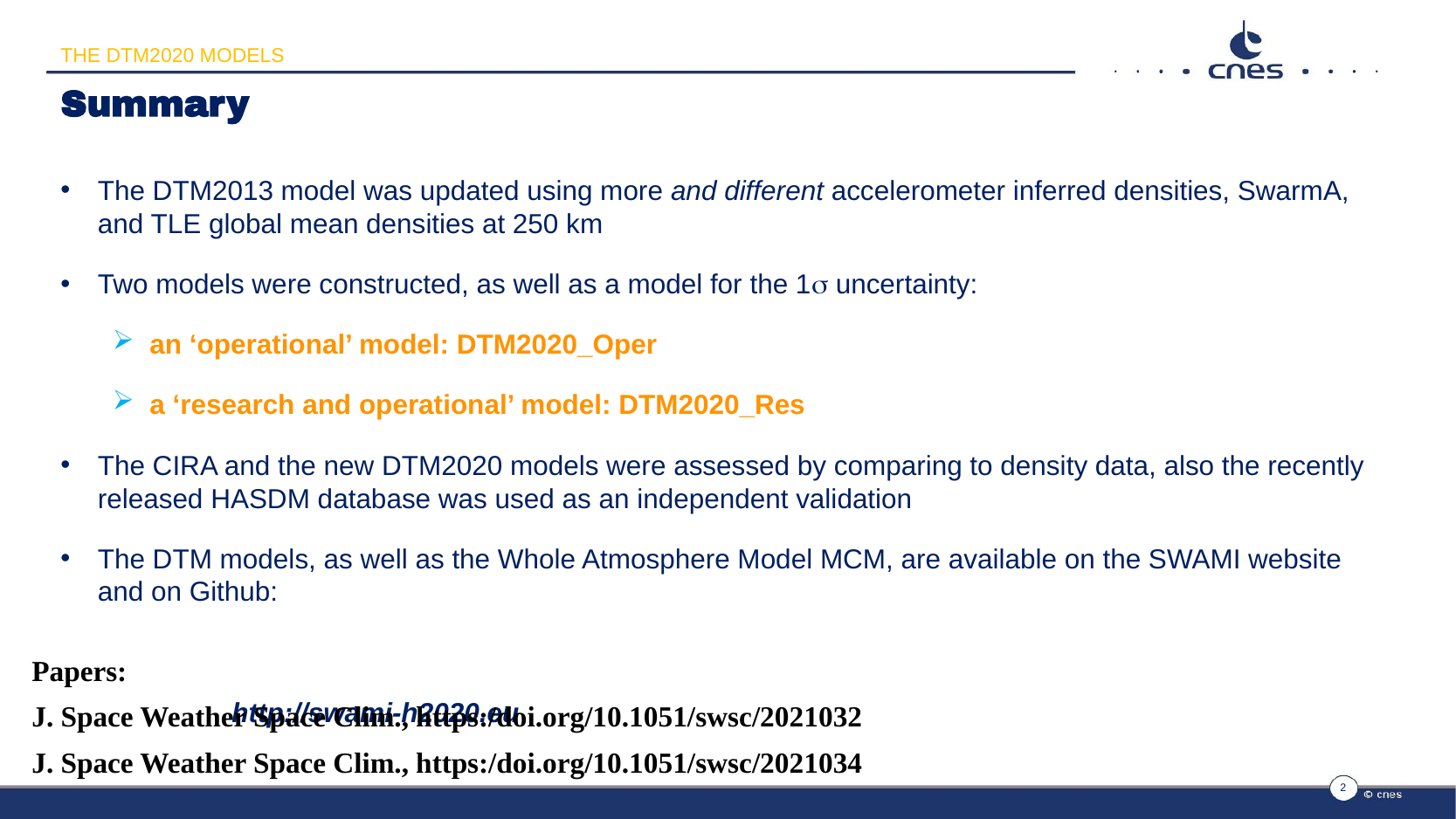

THE DTM2020 MODELS

# Summary
The DTM2013 model was updated using more and different accelerometer inferred densities, SwarmA, and TLE global mean densities at 250 km
Two models were constructed, as well as a model for the 1σ uncertainty:
an ‘operational’ model: DTM2020_Oper
a ‘research and operational’ model: DTM2020_Res
The CIRA and the new DTM2020 models were assessed by comparing to density data, also the recently released HASDM database was used as an independent validation
The DTM models, as well as the Whole Atmosphere Model MCM, are available on the SWAMI website and on Github:

						        http://swami-h2020.eu
Papers:
J. Space Weather Space Clim., https:/doi.org/10.1051/swsc/2021032
J. Space Weather Space Clim., https:/doi.org/10.1051/swsc/2021034

2